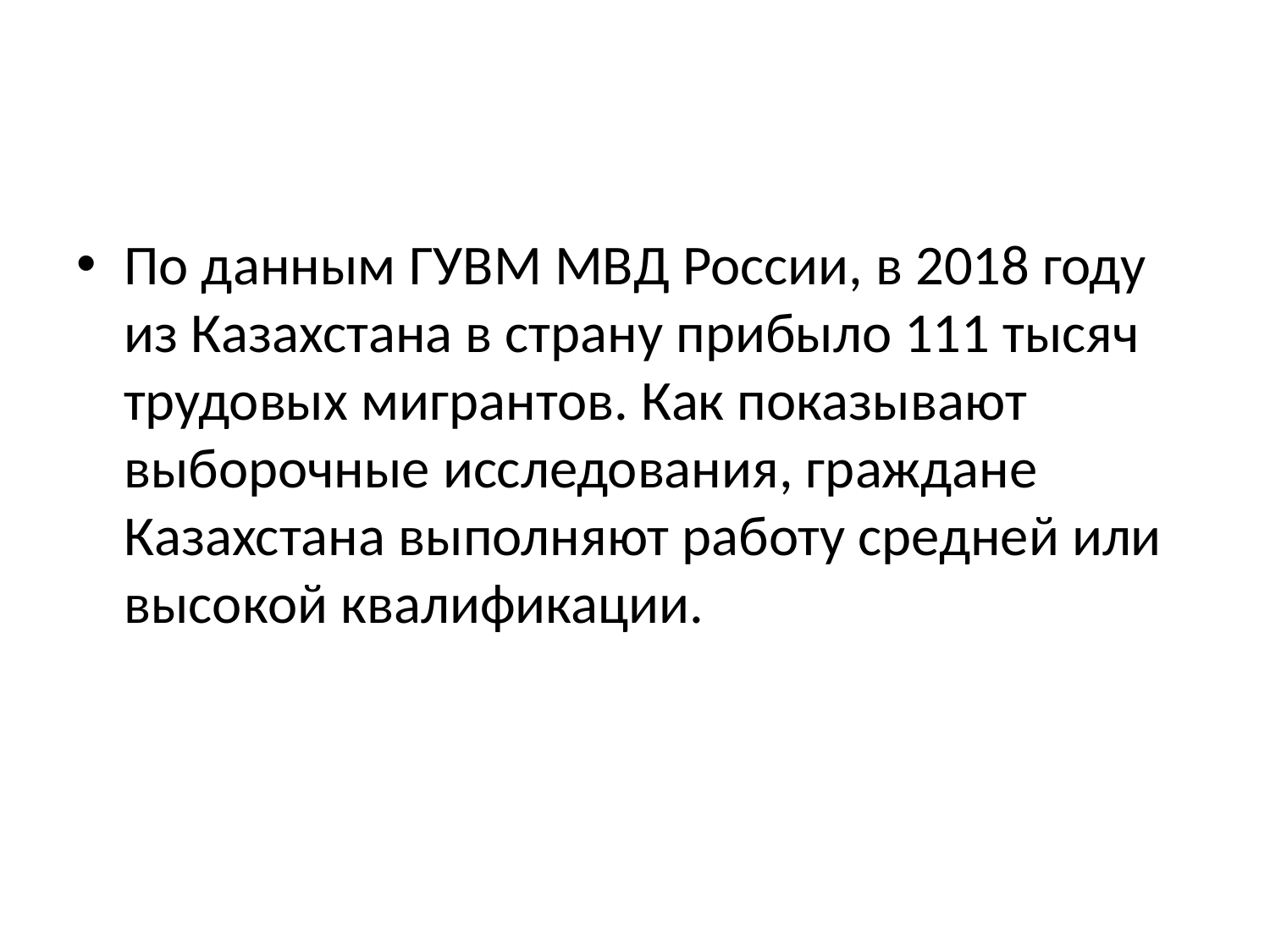

#
По данным ГУВМ МВД России, в 2018 году из Казахстана в страну прибыло 111 тысяч трудовых мигрантов. Как показывают выборочные исследования, граждане Казахстана выполняют работу средней или высокой квалификации.